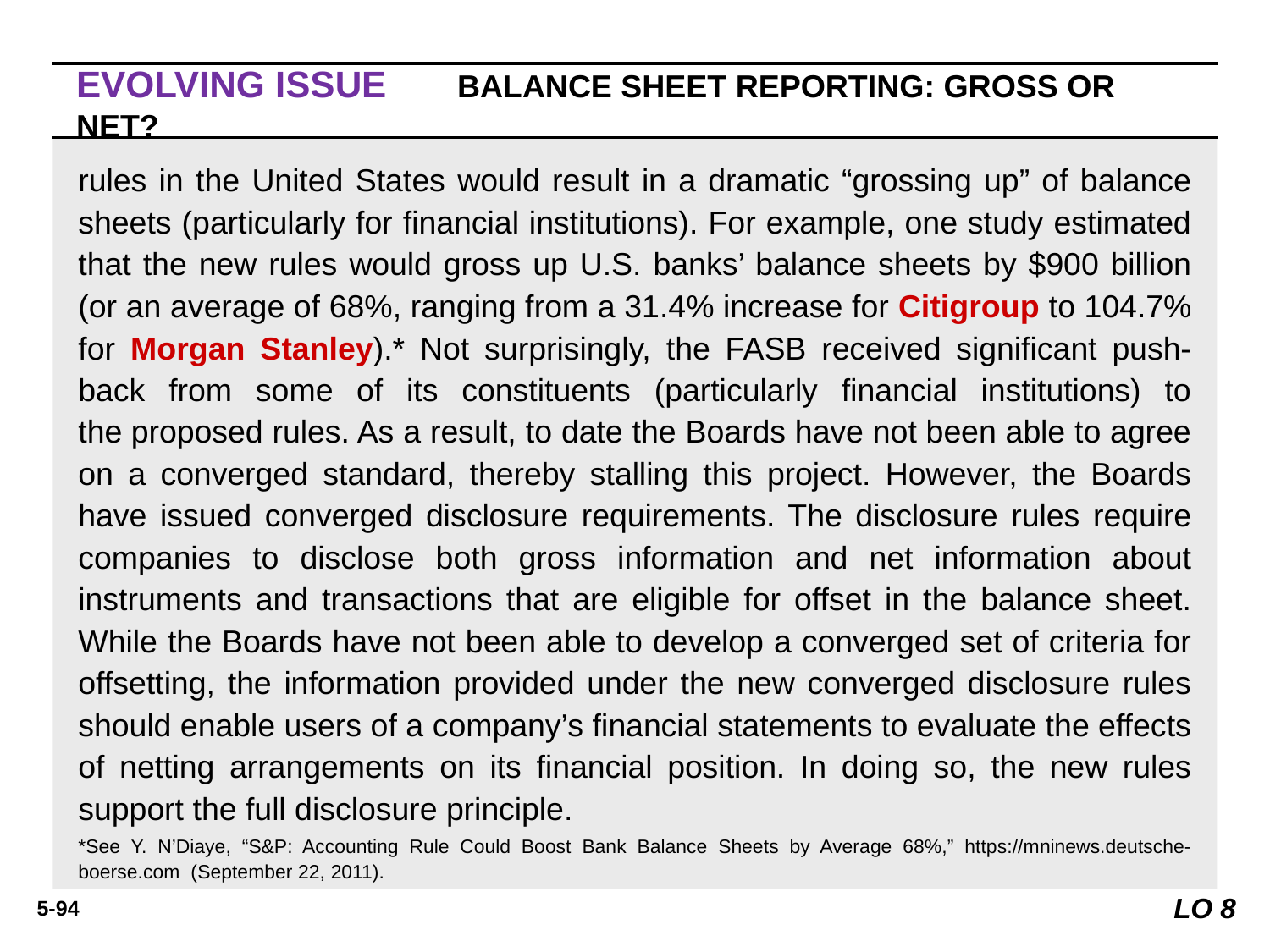

EVOLVING ISSUE	BALANCE SHEET REPORTING: GROSS OR NET?
WHAT’S YOUR PRINCIPLE
rules in the United States would result in a dramatic “grossing up” of balance sheets (particularly for ﬁnancial institutions). For example, one study estimated that the new rules would gross up U.S. banks’ balance sheets by $900 billion (or an average of 68%, ranging from a 31.4% increase for Citigroup to 104.7% for Morgan Stanley).* Not surprisingly, the FASB received signiﬁcant push-back from some of its constituents (particularly ﬁnancial institutions) to the proposed rules. As a result, to date the Boards have not been able to agree on a converged standard, thereby stalling this project. However, the Boards have issued converged disclosure requirements. The disclosure rules require companies to disclose both gross information and net information about instruments and transactions that are eligible for offset in the balance sheet. While the Boards have not been able to develop a converged set of criteria for offsetting, the information provided under the new converged disclosure rules should enable users of a company’s ﬁnancial statements to evaluate the effects of netting arrangements on its ﬁnancial position. In doing so, the new rules support the full disclosure principle.
*See Y. N’Diaye, “S&P: Accounting Rule Could Boost Bank Balance Sheets by Average 68%,” https://mninews.deutsche-boerse.com  (September 22, 2011).
LO 8